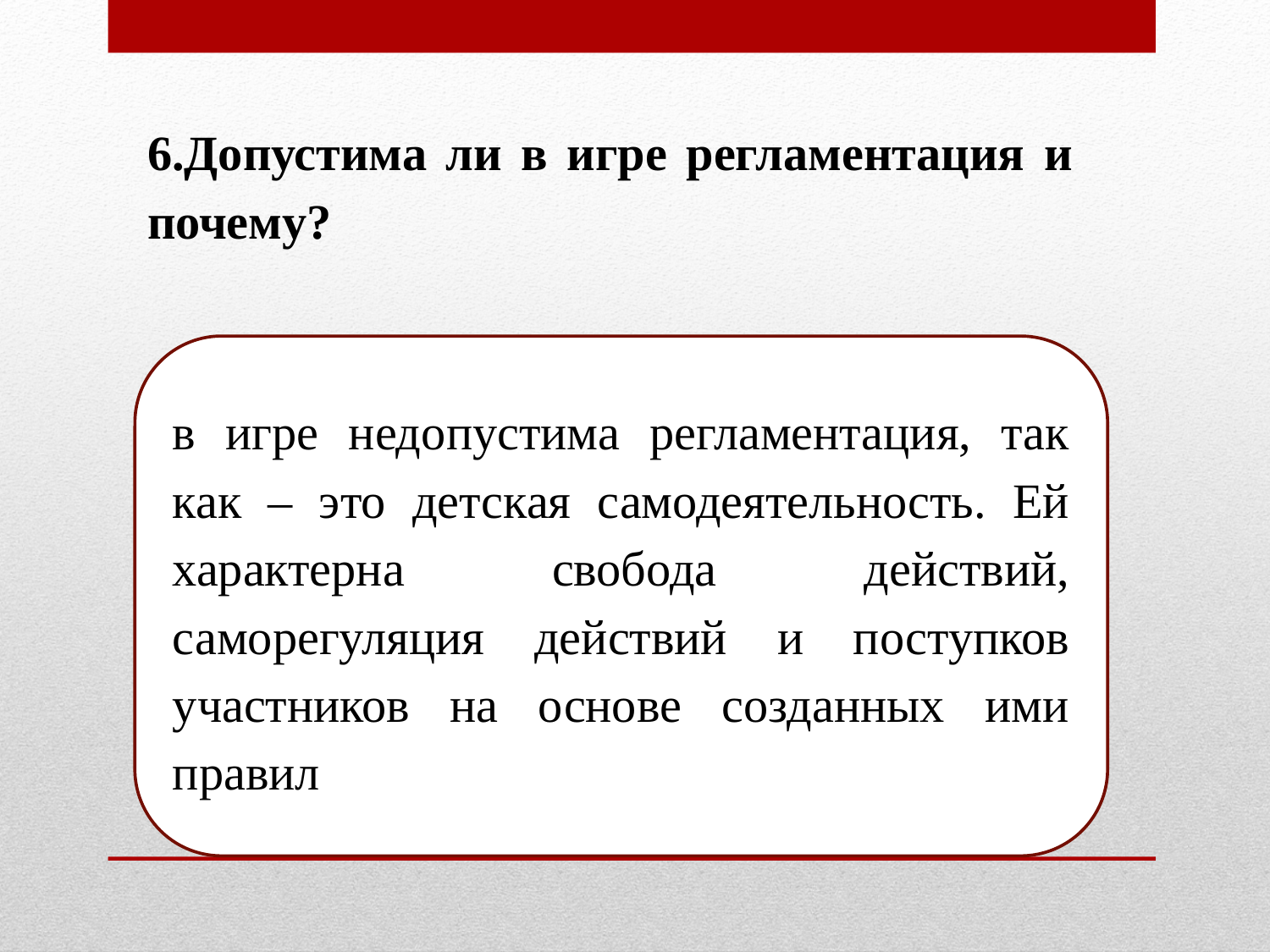

6.Допустима ли в игре регламентация и почему?
в игре недопустима регламентация, так как – это детская самодеятельность. Ей характерна свобода действий, саморегуляция действий и поступков участников на основе созданных ими правил